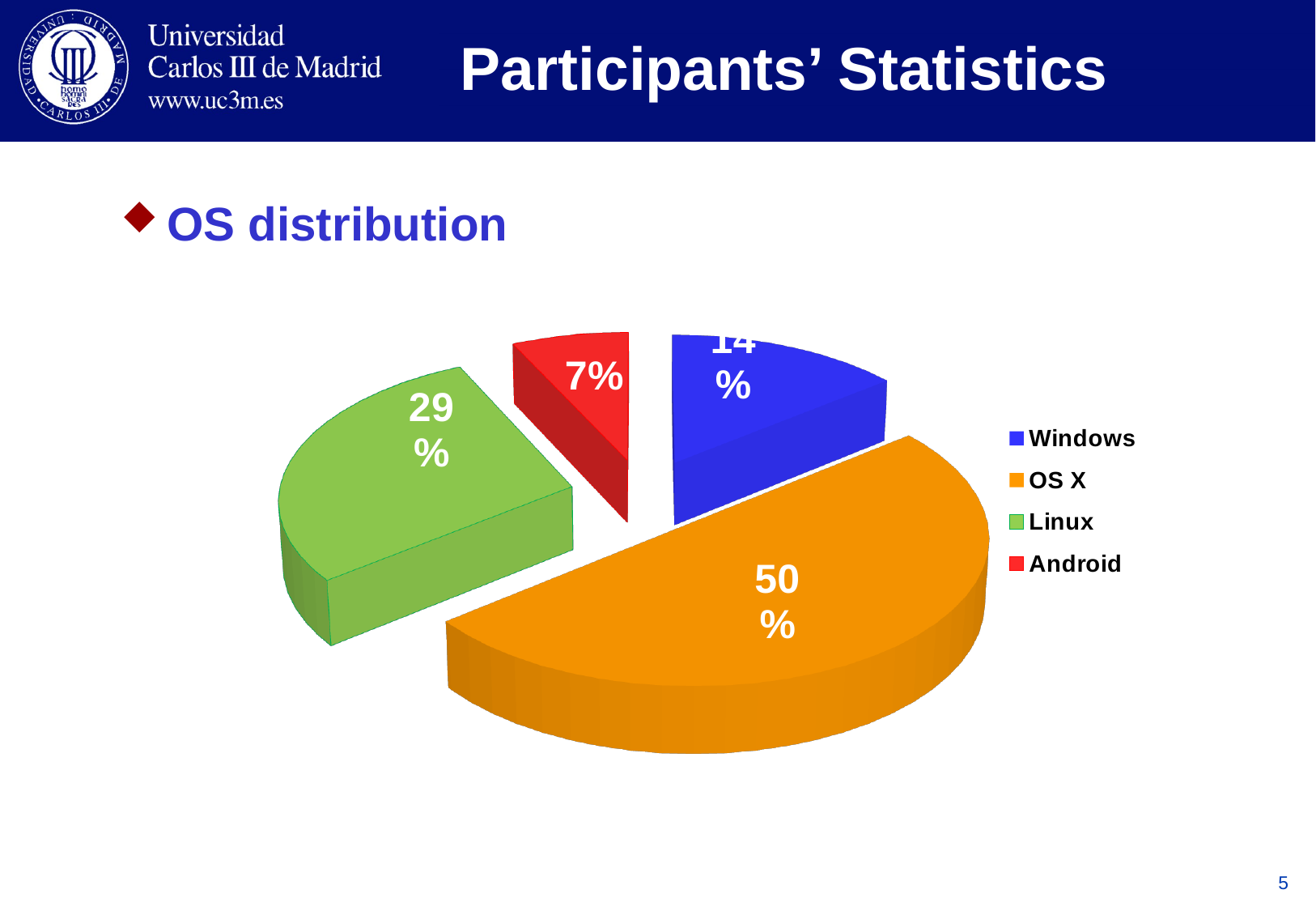

# Participants’ Statistics
OS distribution

[unsupported chart]